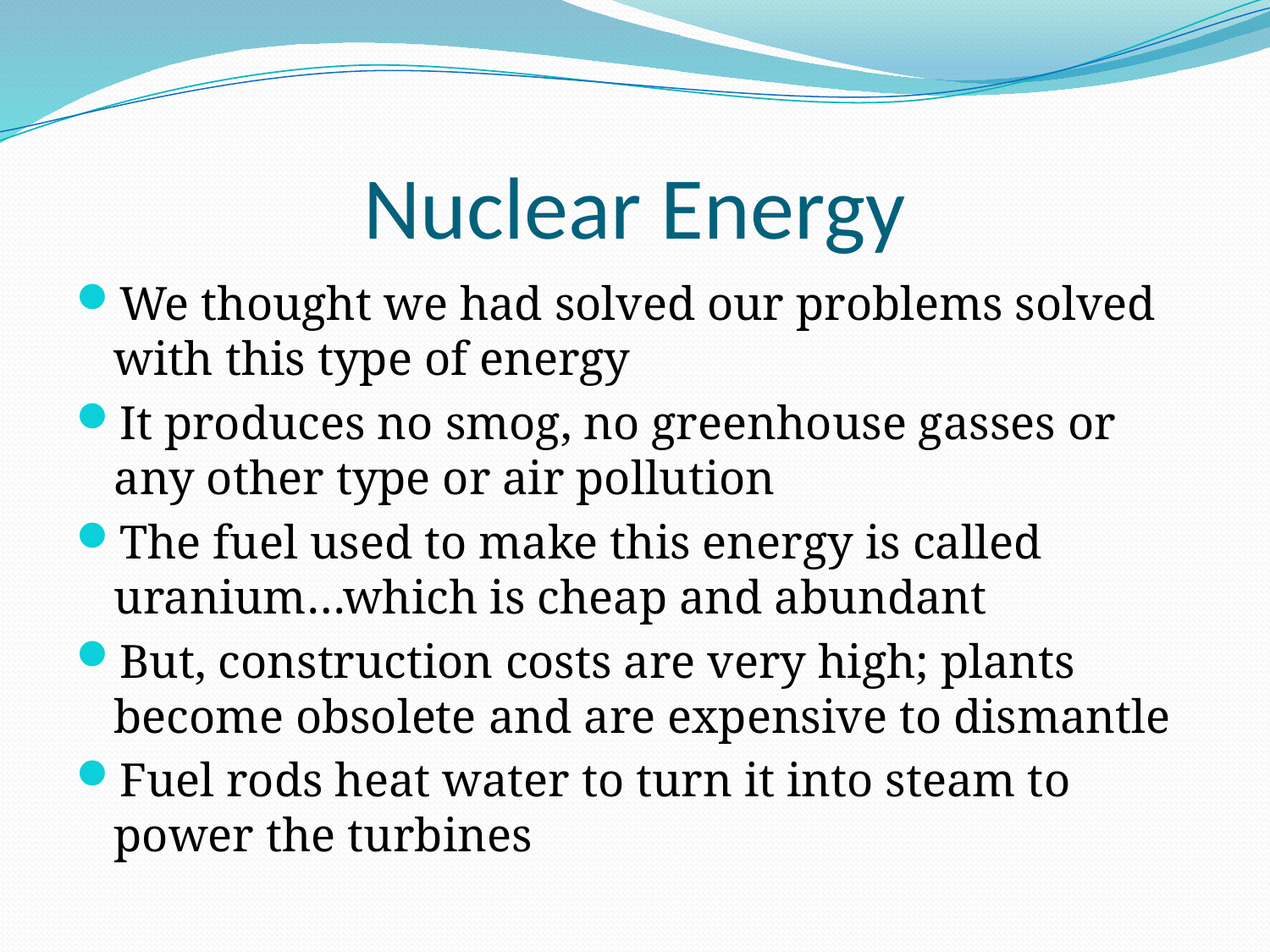

# Nuclear Energy
We thought we had solved our problems solved with this type of energy
It produces no smog, no greenhouse gasses or any other type or air pollution
The fuel used to make this energy is called uranium…which is cheap and abundant
But, construction costs are very high; plants become obsolete and are expensive to dismantle
Fuel rods heat water to turn it into steam to power the turbines